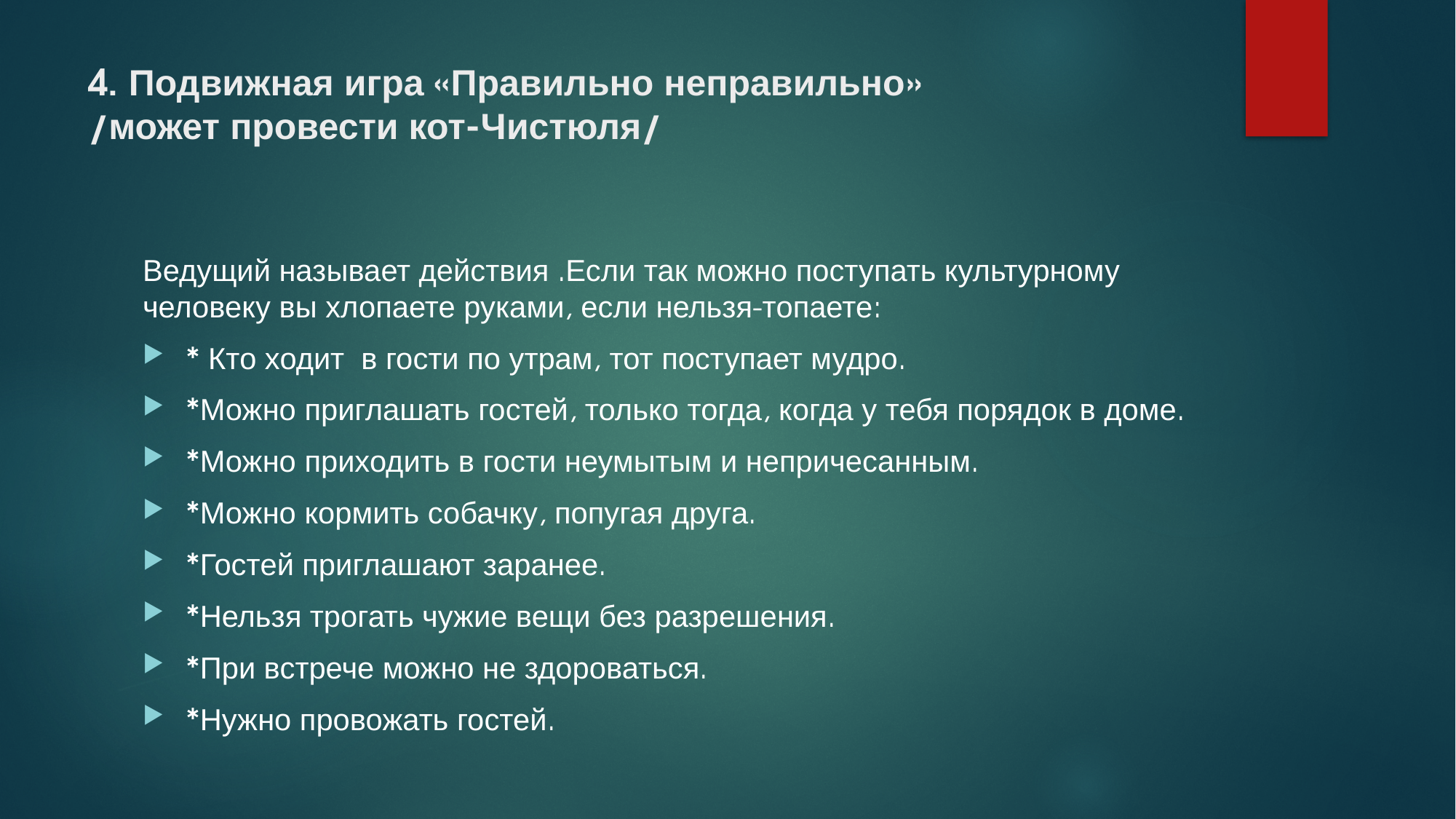

# 4. Подвижная игра «Правильно неправильно» /может провести кот-Чистюля/
Ведущий называет действия .Если так можно поступать культурному человеку вы хлопаете руками, если нельзя-топаете:
* Кто ходит  в гости по утрам, тот поступает мудро.
*Можно приглашать гостей, только тогда, когда у тебя порядок в доме.
*Можно приходить в гости неумытым и непричесанным.
*Можно кормить собачку, попугая друга.
*Гостей приглашают заранее.
*Нельзя трогать чужие вещи без разрешения.
*При встрече можно не здороваться.
*Нужно провожать гостей.